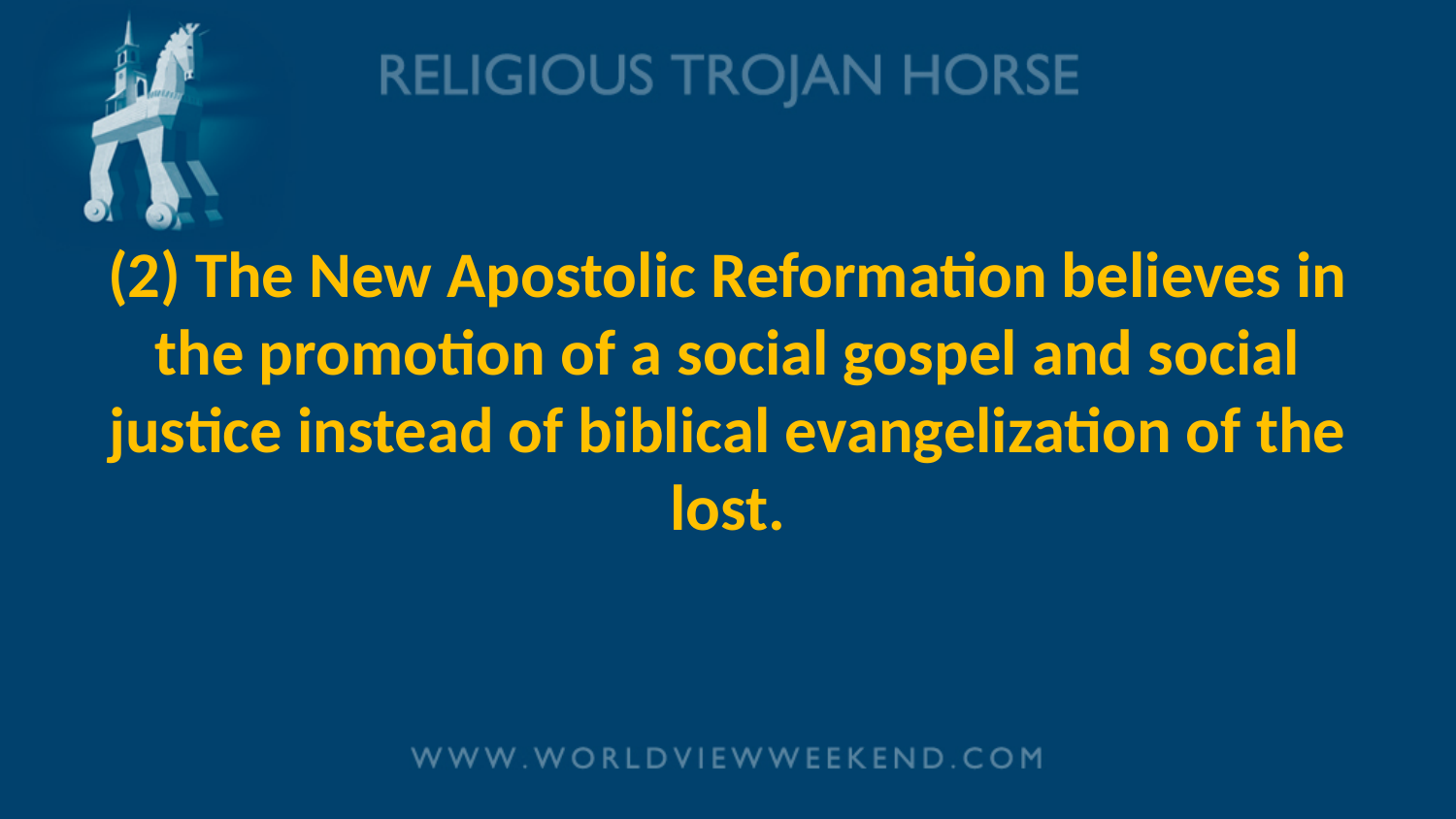

# (2) The New Apostolic Reformation believes in the promotion of a social gospel and social justice instead of biblical evangelization of the lost.